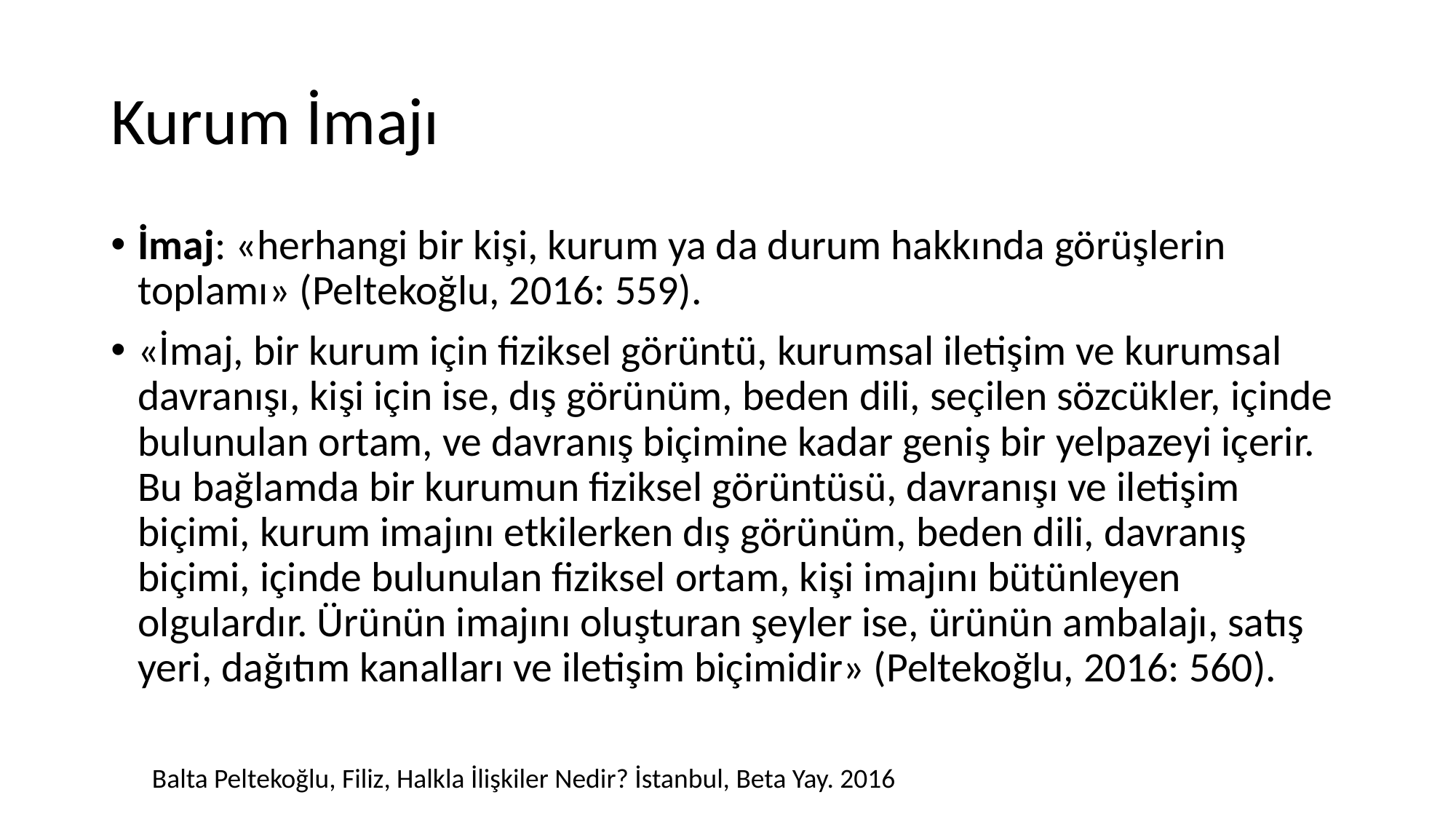

# Kurum İmajı
İmaj: «herhangi bir kişi, kurum ya da durum hakkında görüşlerin toplamı» (Peltekoğlu, 2016: 559).
«İmaj, bir kurum için fiziksel görüntü, kurumsal iletişim ve kurumsal davranışı, kişi için ise, dış görünüm, beden dili, seçilen sözcükler, içinde bulunulan ortam, ve davranış biçimine kadar geniş bir yelpazeyi içerir. Bu bağlamda bir kurumun fiziksel görüntüsü, davranışı ve iletişim biçimi, kurum imajını etkilerken dış görünüm, beden dili, davranış biçimi, içinde bulunulan fiziksel ortam, kişi imajını bütünleyen olgulardır. Ürünün imajını oluşturan şeyler ise, ürünün ambalajı, satış yeri, dağıtım kanalları ve iletişim biçimidir» (Peltekoğlu, 2016: 560).
Balta Peltekoğlu, Filiz, Halkla İlişkiler Nedir? İstanbul, Beta Yay. 2016